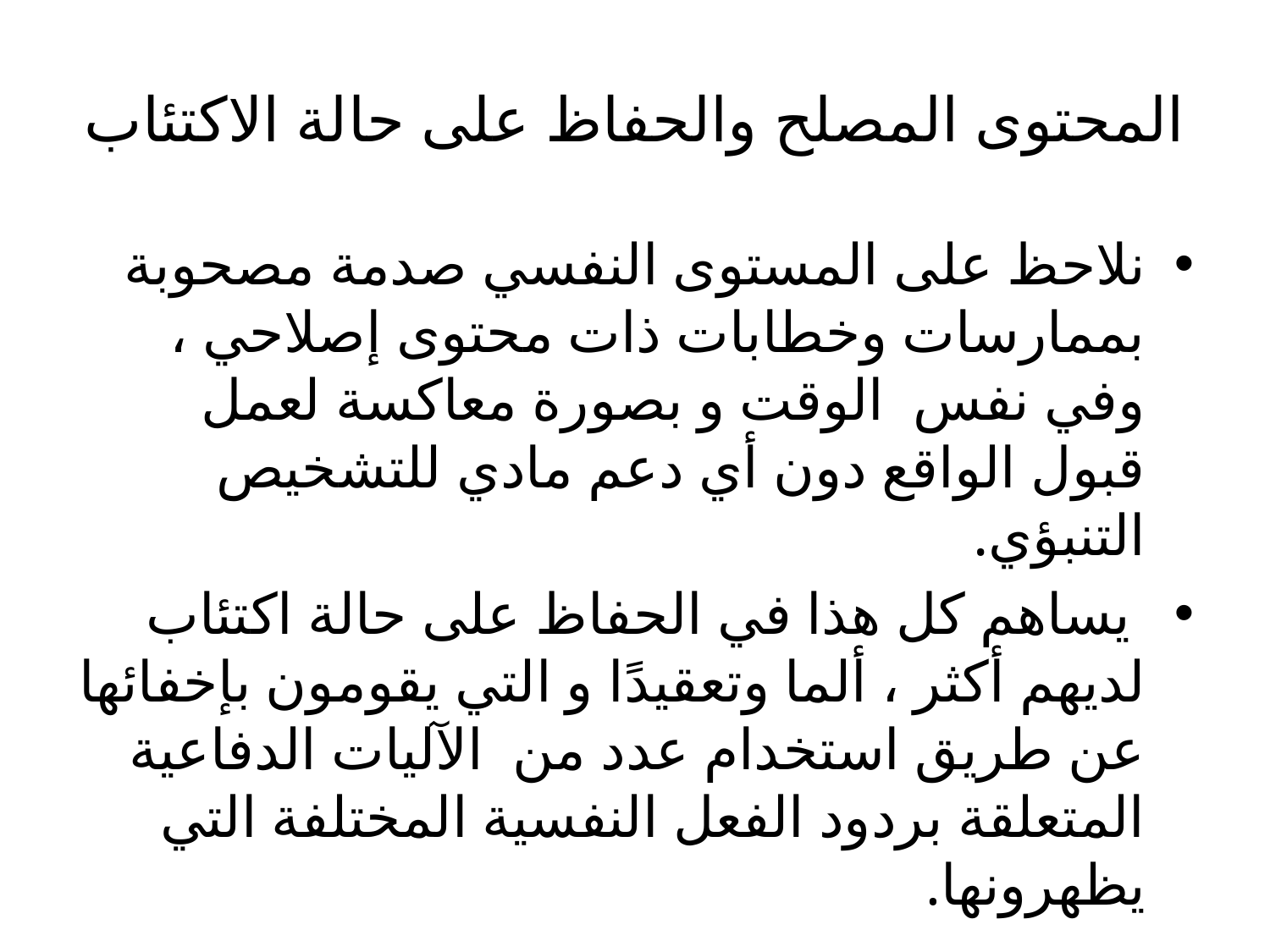

# المحتوى المصلح والحفاظ على حالة الاكتئاب
نلاحظ على المستوى النفسي صدمة مصحوبة بممارسات وخطابات ذات محتوى إصلاحي ، وفي نفس  الوقت و بصورة معاكسة لعمل قبول الواقع دون أي دعم مادي للتشخيص التنبؤي.
 يساهم كل هذا في الحفاظ على حالة اكتئاب لديهم أكثر ، ألما وتعقيدًا و التي يقومون بإخفائها عن طريق استخدام عدد من  الآليات الدفاعية المتعلقة بردود الفعل النفسية المختلفة التي يظهرونها.